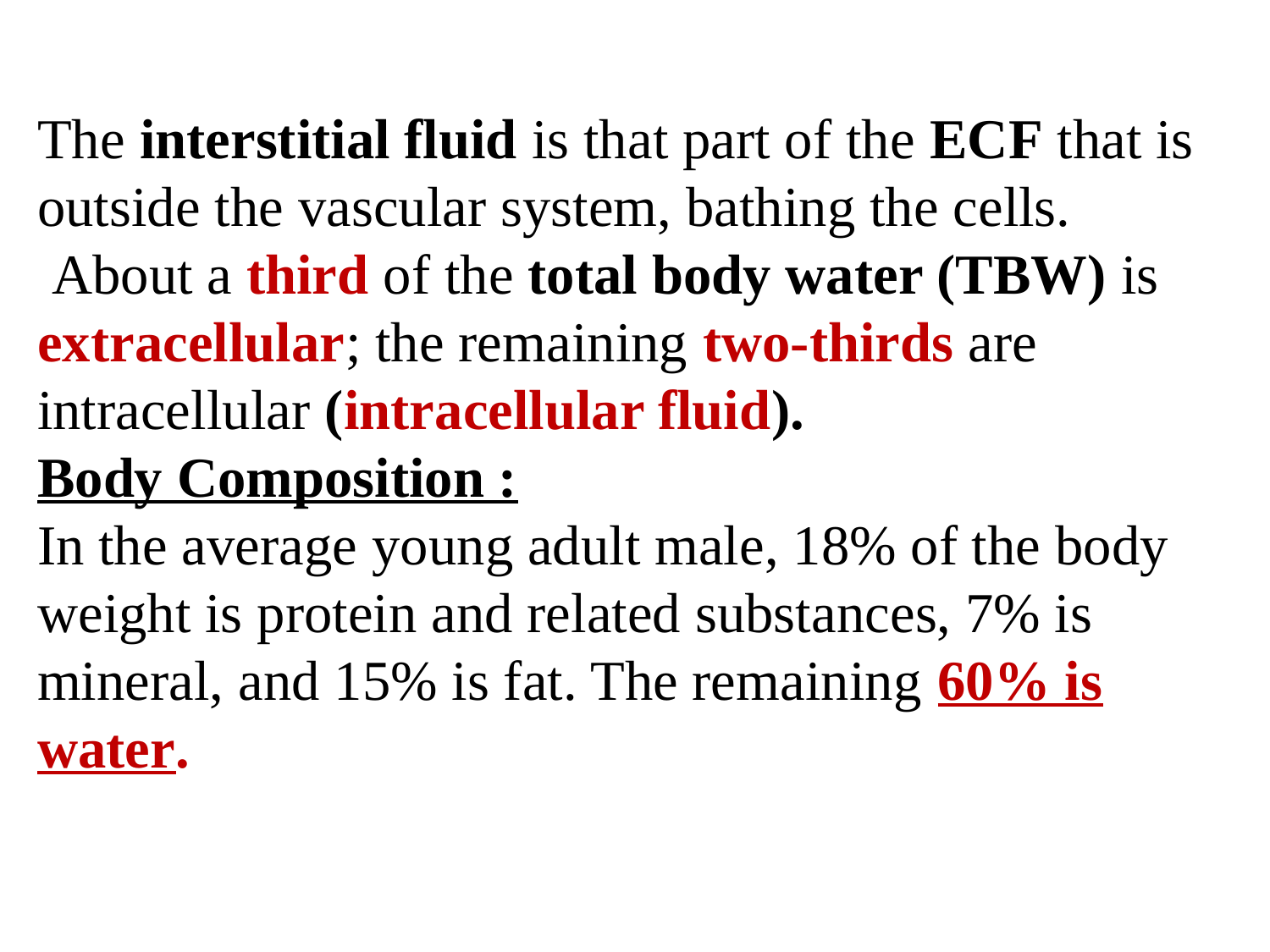

The interstitial fluid is that part of the ECF that is outside the vascular system, bathing the cells.
 About a third of the total body water (TBW) is extracellular; the remaining two-thirds are intracellular (intracellular fluid).
Body Composition :
In the average young adult male, 18% of the body weight is protein and related substances, 7% is mineral, and 15% is fat. The remaining 60% is water.